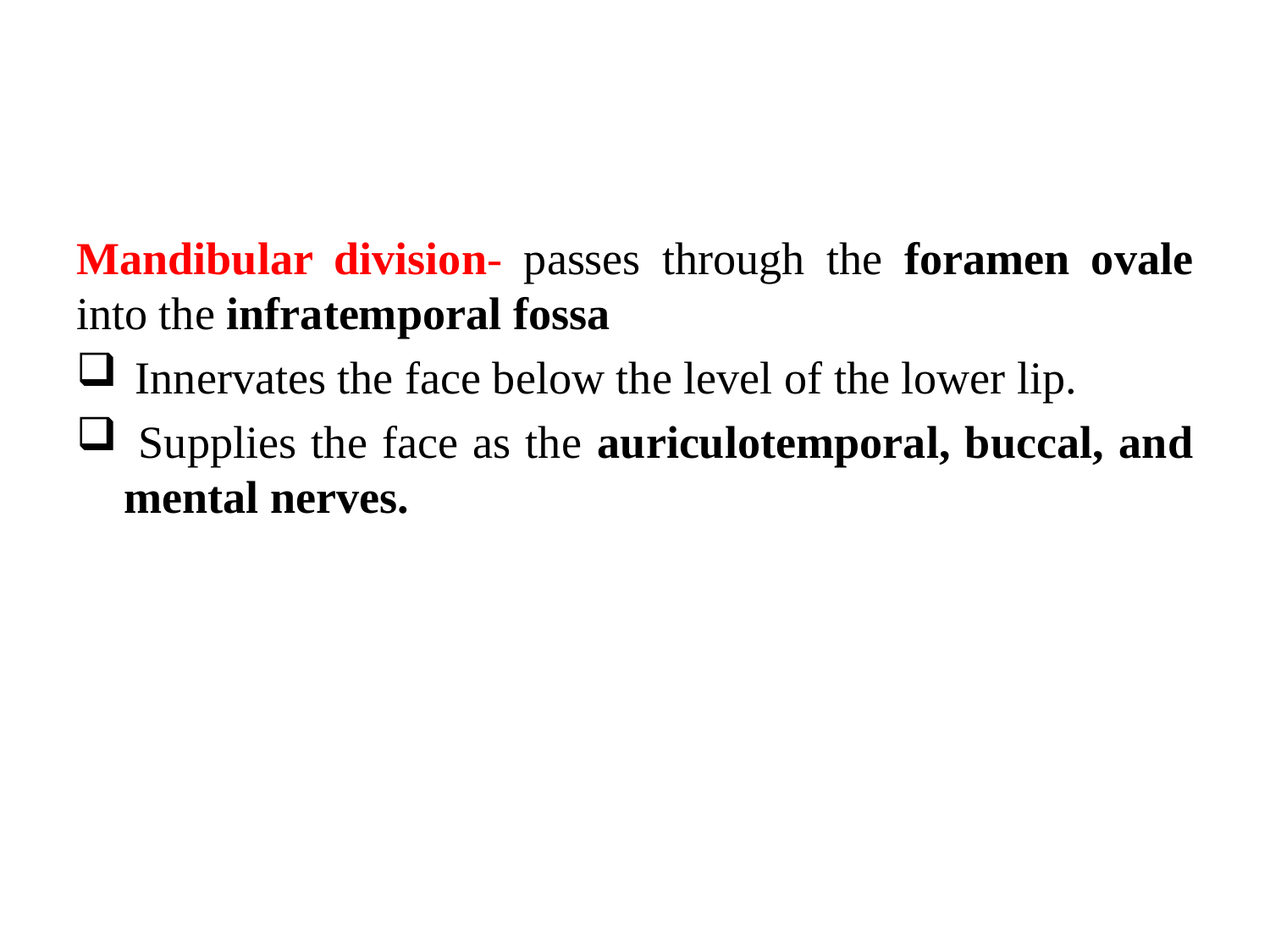

Mandibular division- passes through the foramen ovale into the infratemporal fossa
 Innervates the face below the level of the lower lip.
 Supplies the face as the auriculotemporal, buccal, and mental nerves.